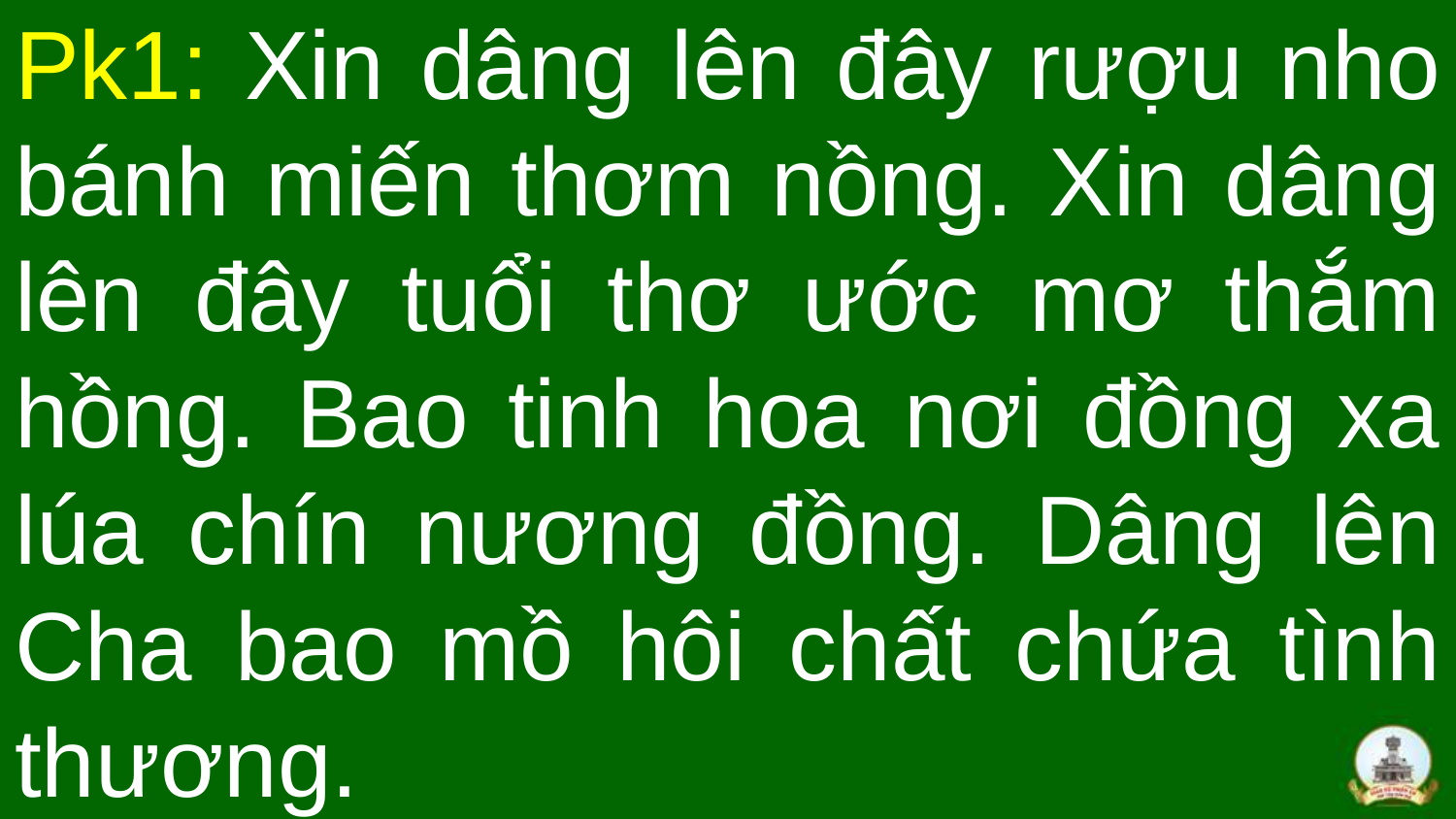

# Pk1: Xin dâng lên đây rượu nho bánh miến thơm nồng. Xin dâng lên đây tuổi thơ ước mơ thắm hồng. Bao tinh hoa nơi đồng xa lúa chín nương đồng. Dâng lên Cha bao mồ hôi chất chứa tình thương.